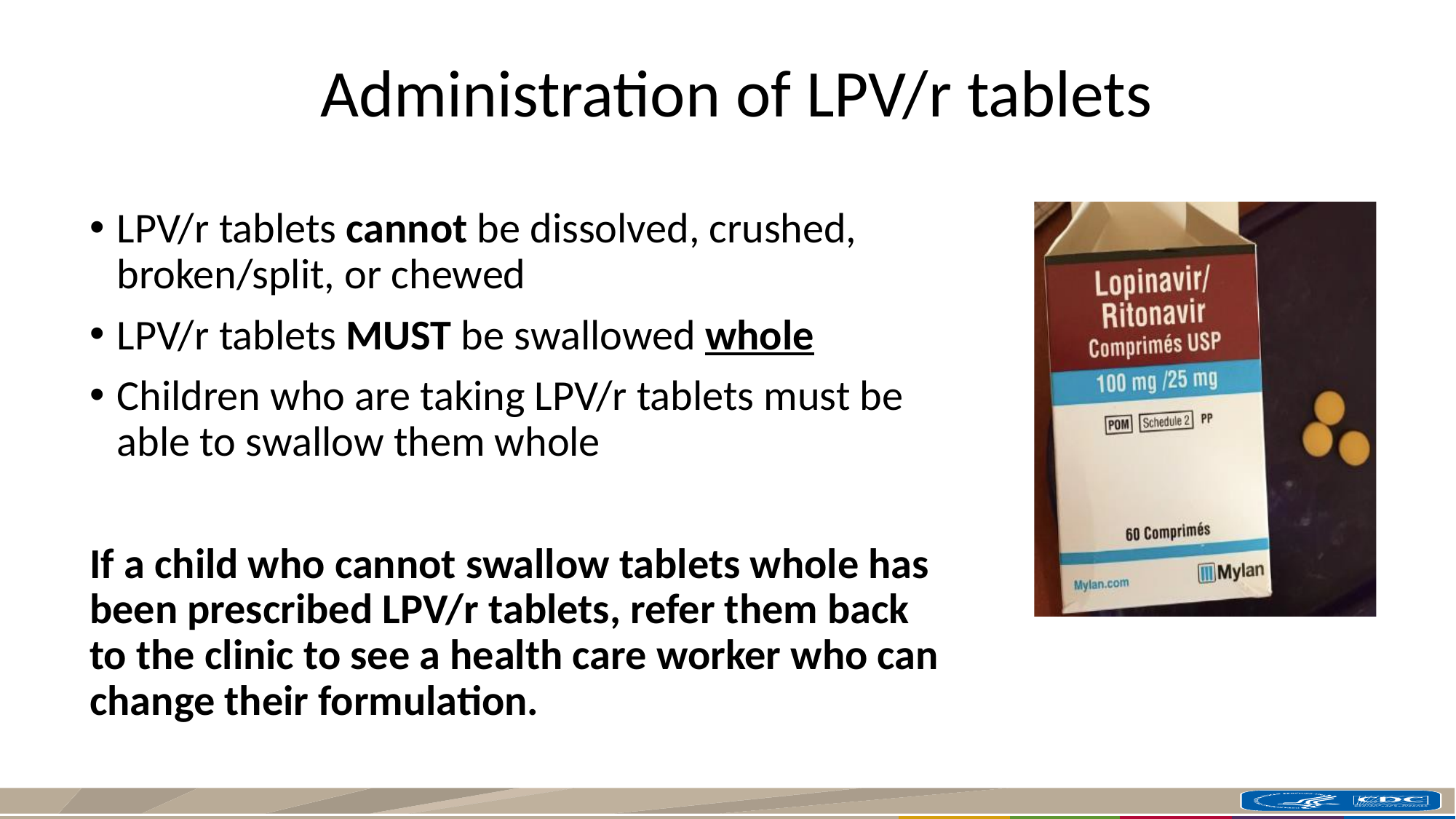

# Administration of LPV/r tablets
LPV/r tablets cannot be dissolved, crushed, broken/split, or chewed
LPV/r tablets MUST be swallowed whole
Children who are taking LPV/r tablets must be able to swallow them whole

If a child who cannot swallow tablets whole has been prescribed LPV/r tablets, refer them back to the clinic to see a health care worker who can change their formulation.